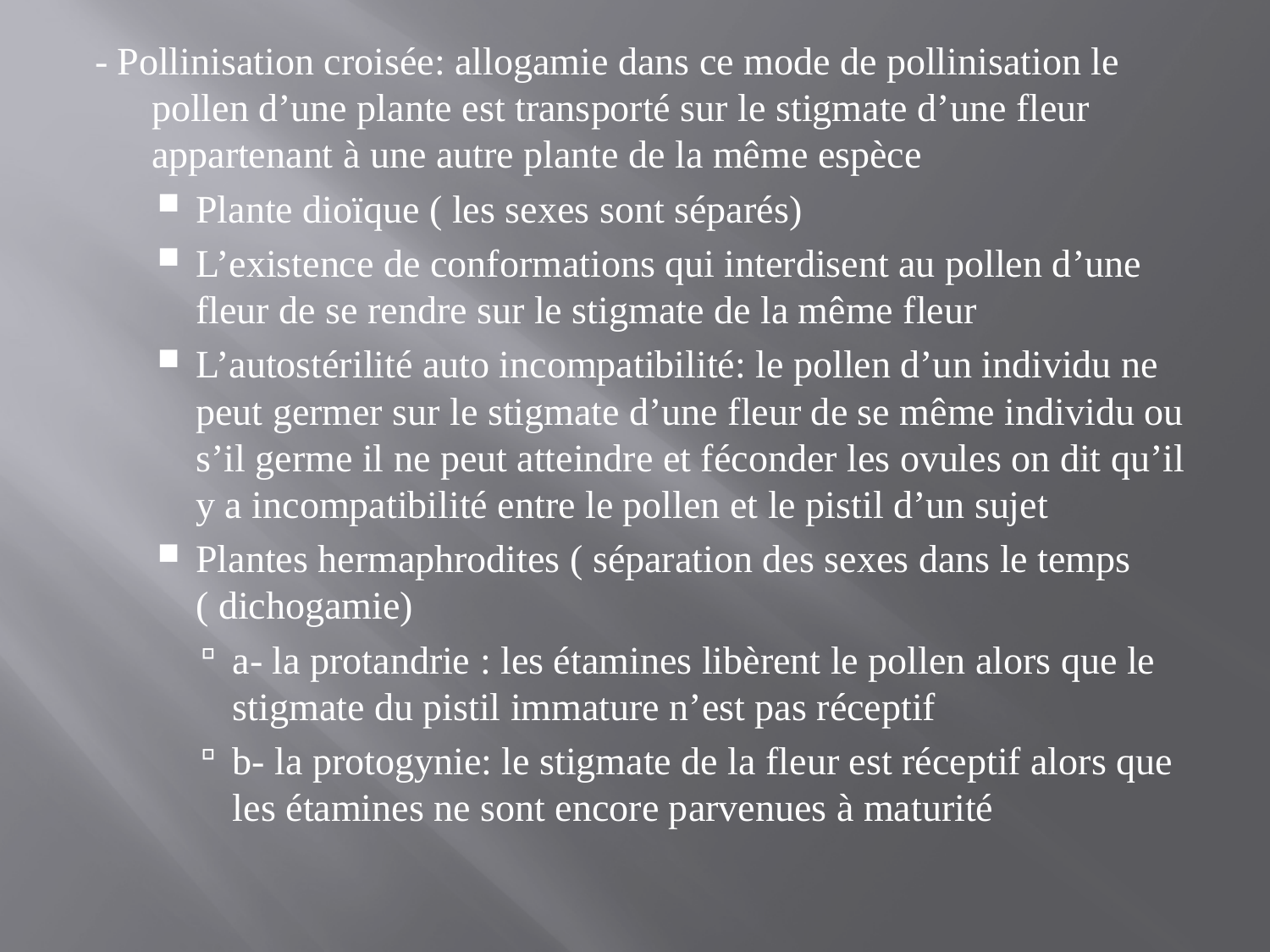

- Pollinisation croisée: allogamie dans ce mode de pollinisation le pollen d’une plante est transporté sur le stigmate d’une fleur appartenant à une autre plante de la même espèce
Plante dioïque ( les sexes sont séparés)
L’existence de conformations qui interdisent au pollen d’une fleur de se rendre sur le stigmate de la même fleur
L’autostérilité auto incompatibilité: le pollen d’un individu ne peut germer sur le stigmate d’une fleur de se même individu ou s’il germe il ne peut atteindre et féconder les ovules on dit qu’il y a incompatibilité entre le pollen et le pistil d’un sujet
Plantes hermaphrodites ( séparation des sexes dans le temps ( dichogamie)
a- la protandrie : les étamines libèrent le pollen alors que le stigmate du pistil immature n’est pas réceptif
b- la protogynie: le stigmate de la fleur est réceptif alors que les étamines ne sont encore parvenues à maturité